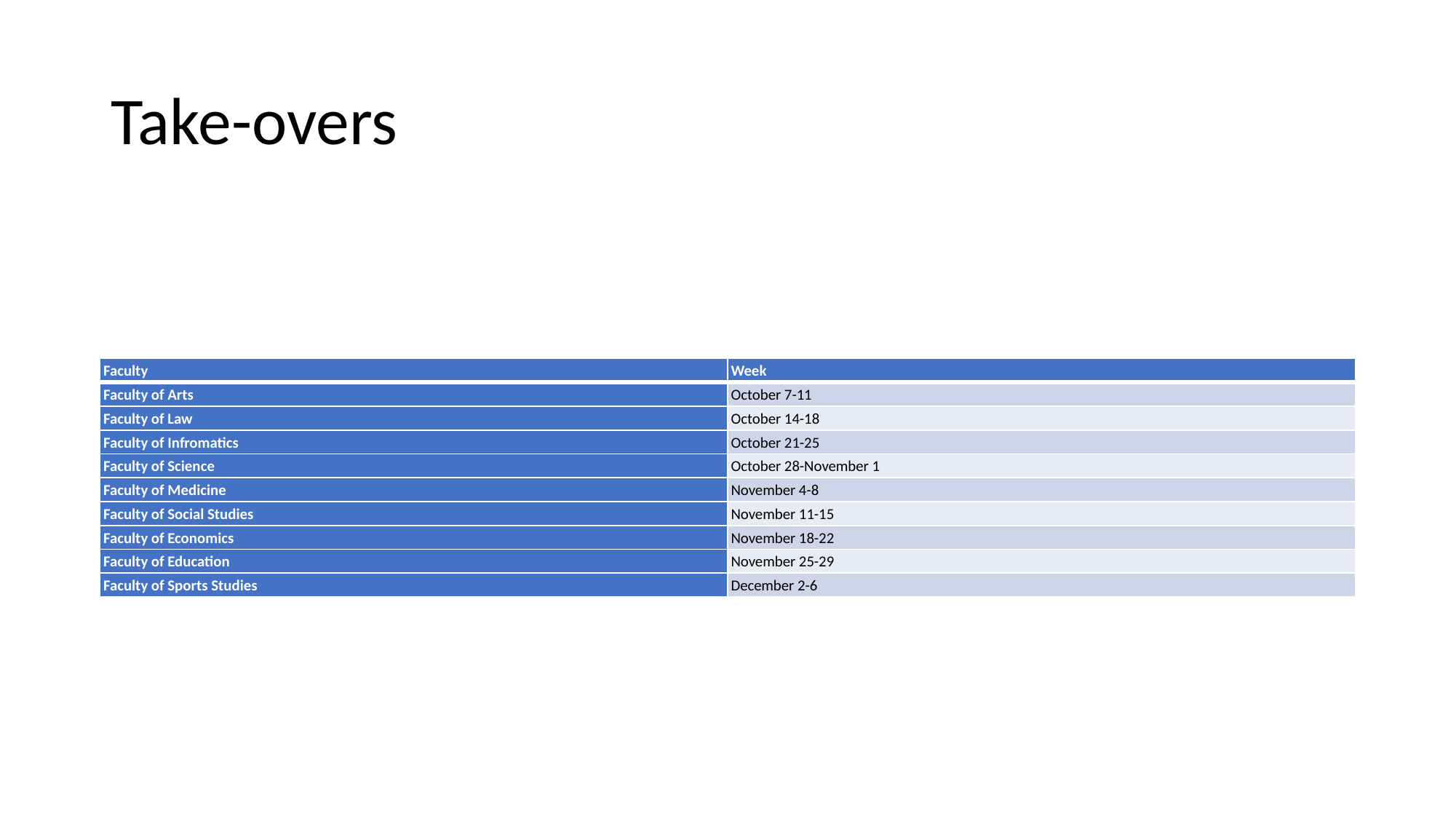

# Take-overs
| Faculty | Week |
| --- | --- |
| Faculty of Arts | October 7-11 |
| Faculty of Law | October 14-18 |
| Faculty of Infromatics | October 21-25 |
| Faculty of Science | October 28-November 1 |
| Faculty of Medicine | November 4-8 |
| Faculty of Social Studies | November 11-15 |
| Faculty of Economics | November 18-22 |
| Faculty of Education | November 25-29 |
| Faculty of Sports Studies | December 2-6 |